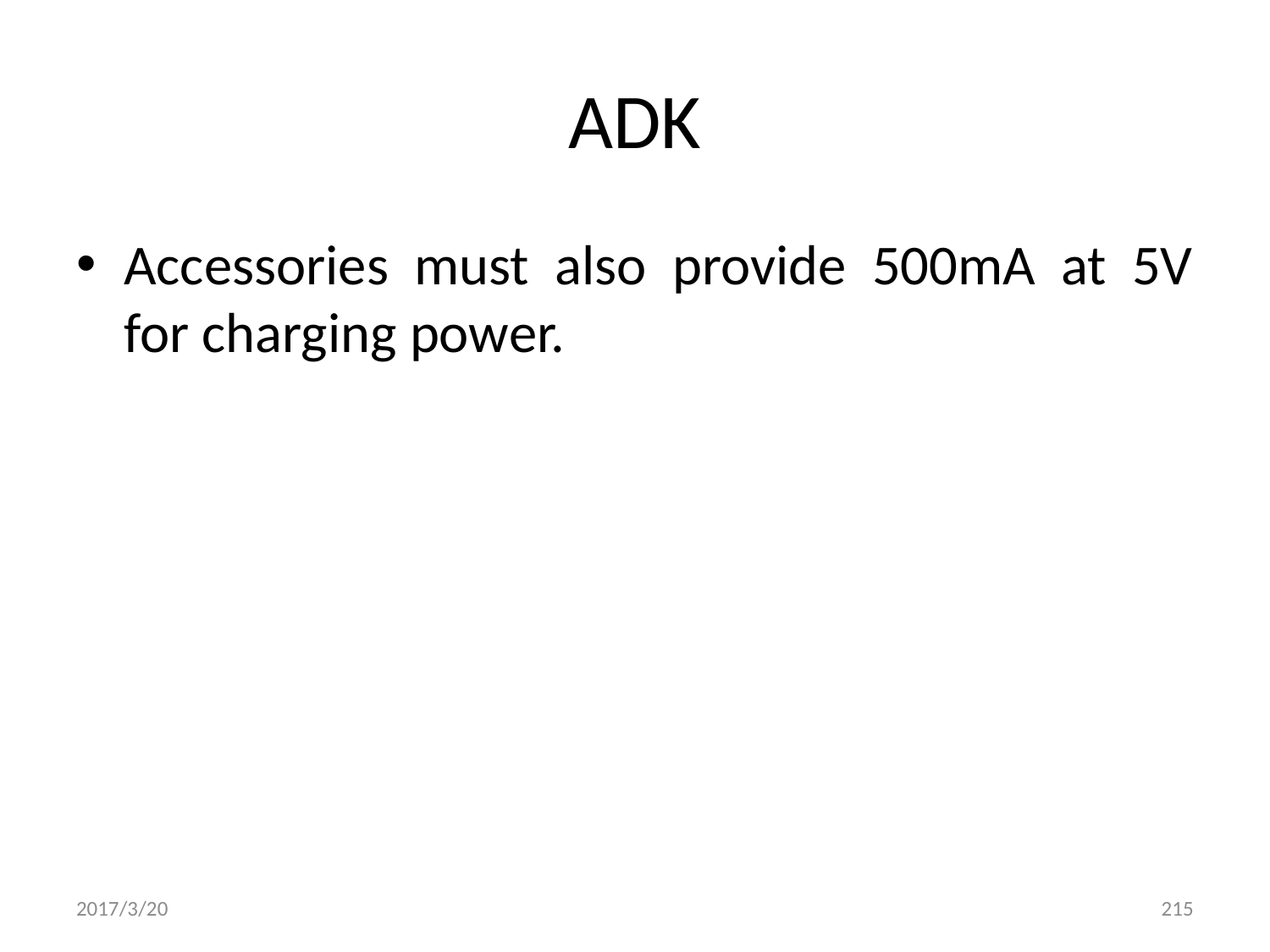

# ADK
Accessories must also provide 500mA at 5V for charging power.

2017/3/20
215